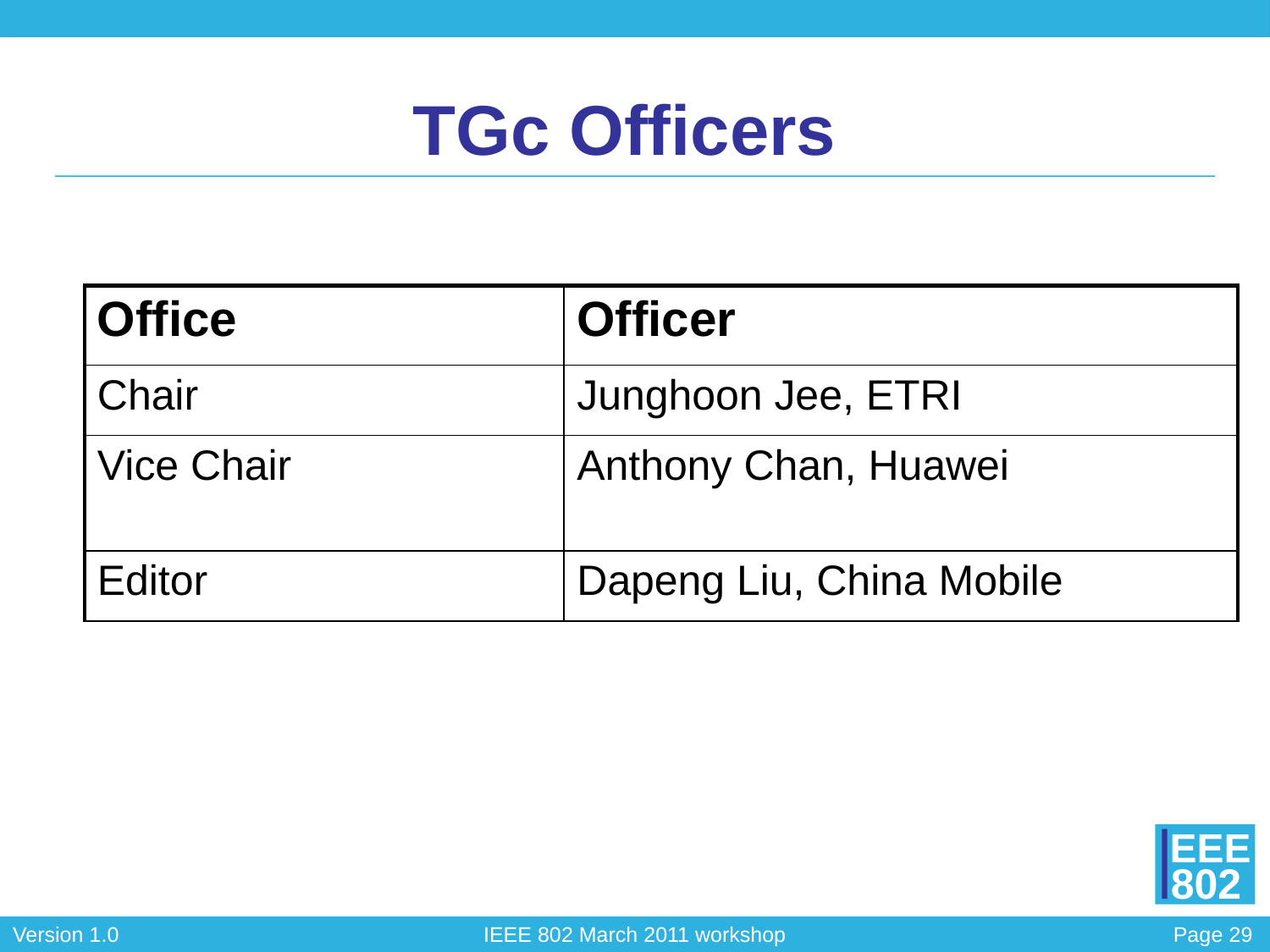

# TGc Officers
| Office | Officer |
| --- | --- |
| Chair | Junghoon Jee, ETRI |
| Vice Chair | Anthony Chan, Huawei |
| Editor | Dapeng Liu, China Mobile |